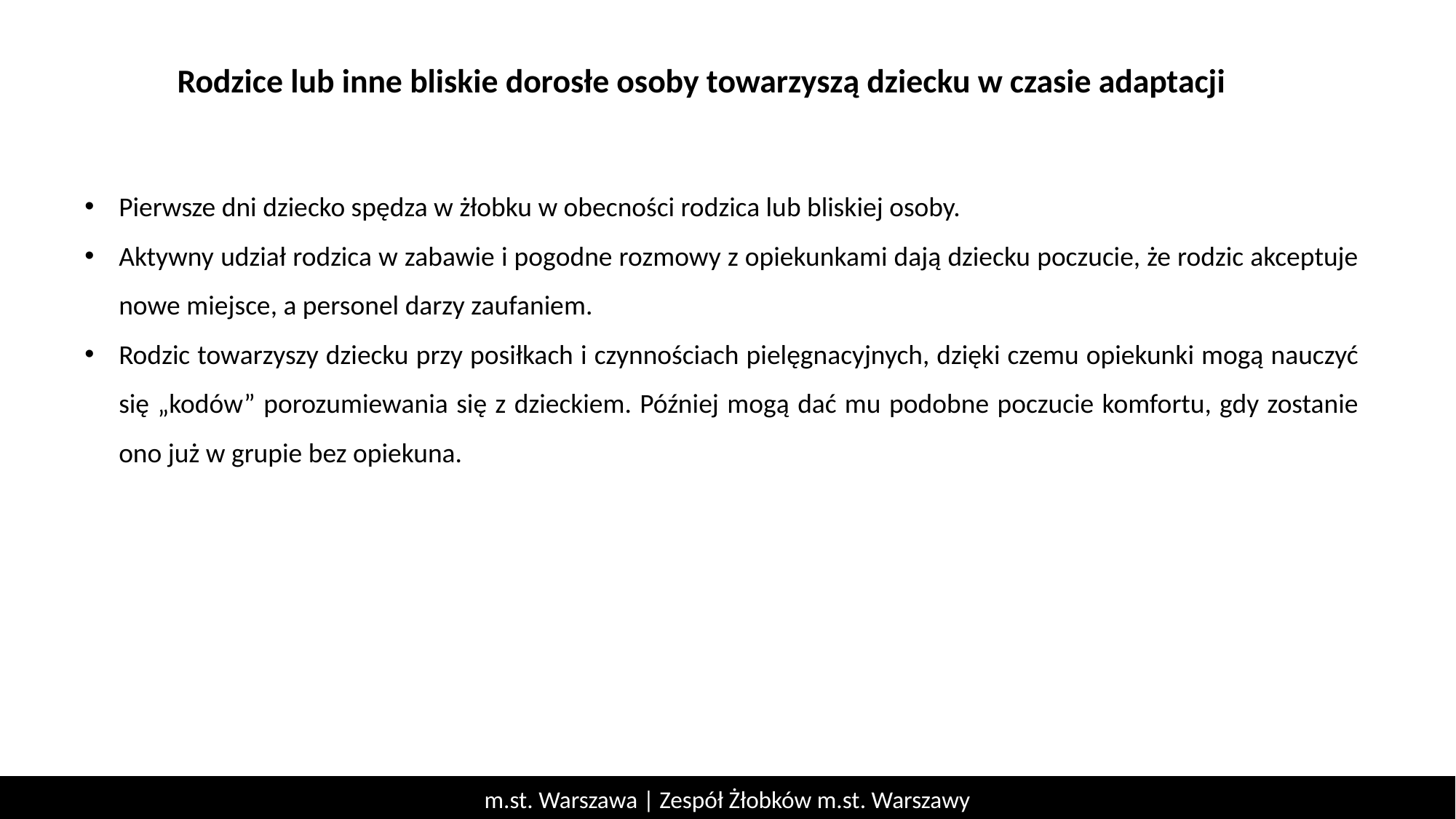

# Rodzice lub inne bliskie dorosłe osoby towarzyszą dziecku w czasie adaptacji
Pierwsze dni dziecko spędza w żłobku w obecności rodzica lub bliskiej osoby.
Aktywny udział rodzica w zabawie i pogodne rozmowy z opiekunkami dają dziecku poczucie, że rodzic akceptuje nowe miejsce, a personel darzy zaufaniem.
Rodzic towarzyszy dziecku przy posiłkach i czynnościach pielęgnacyjnych, dzięki czemu opiekunki mogą nauczyć się „kodów” porozumiewania się z dzieckiem. Później mogą dać mu podobne poczucie komfortu, gdy zostanie ono już w grupie bez opiekuna.

m.st. Warszawa | Zespół Żłobków m.st. Warszawy